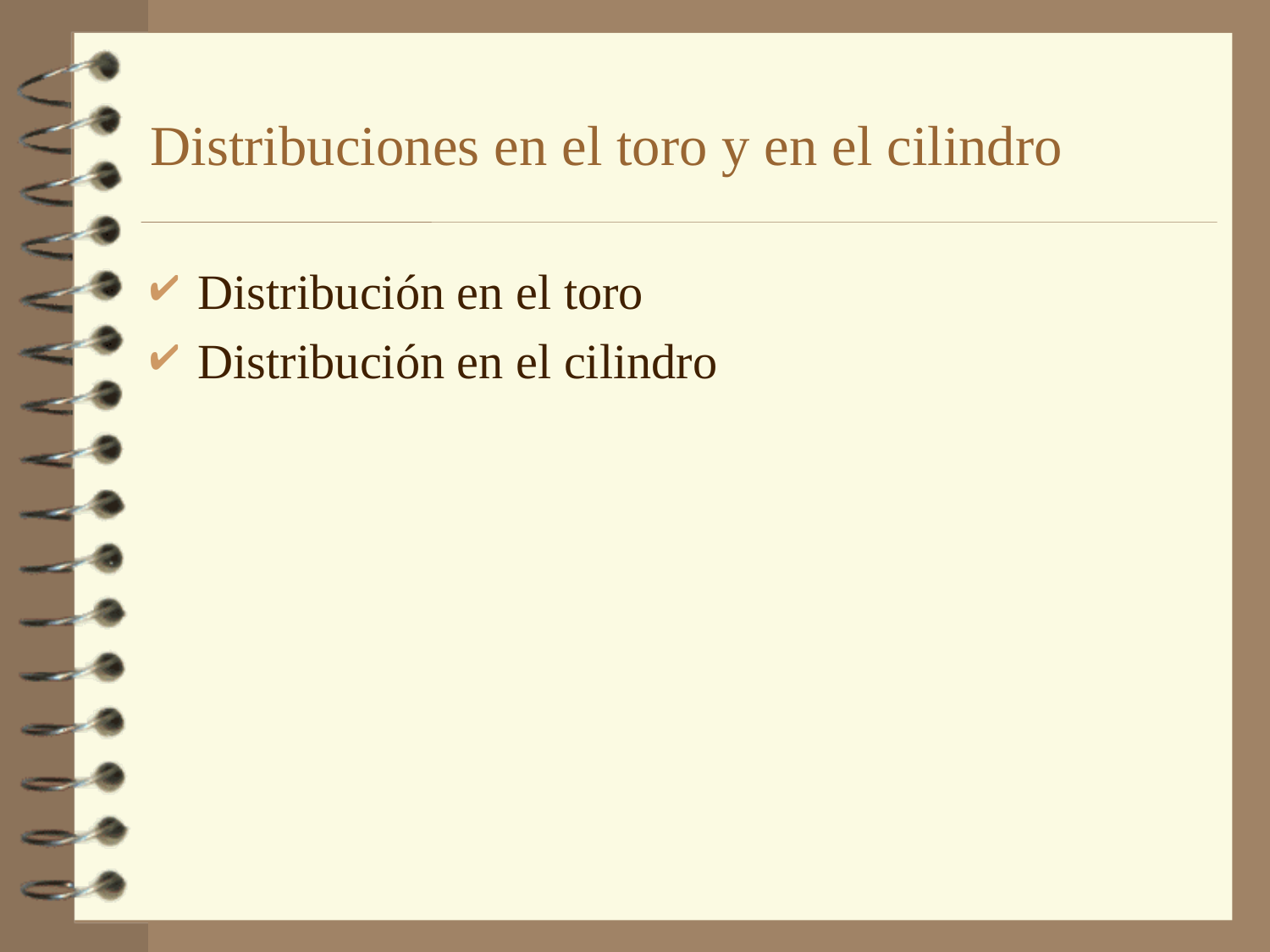

# Distribuciones en el toro y en el cilindro
Distribución en el toro
Distribución en el cilindro